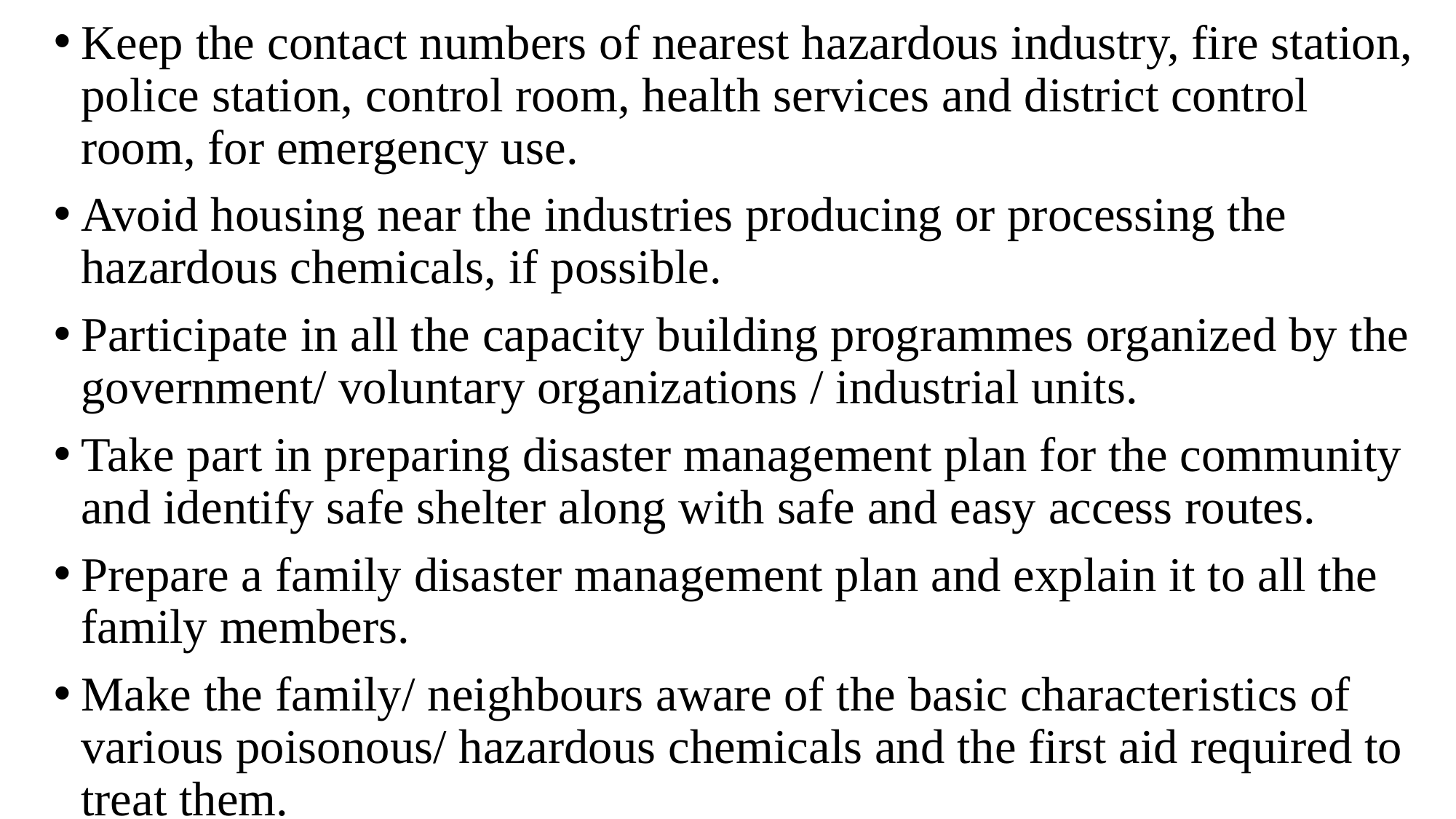

Keep the contact numbers of nearest hazardous industry, fire station, police station, control room, health services and district control room, for emergency use.
Avoid housing near the industries producing or processing the hazardous chemicals, if possible.
Participate in all the capacity building programmes organized by the government/ voluntary organizations / industrial units.
Take part in preparing disaster management plan for the community and identify safe shelter along with safe and easy access routes.
Prepare a family disaster management plan and explain it to all the family members.
Make the family/ neighbours aware of the basic characteristics of various poisonous/ hazardous chemicals and the first aid required to treat them.